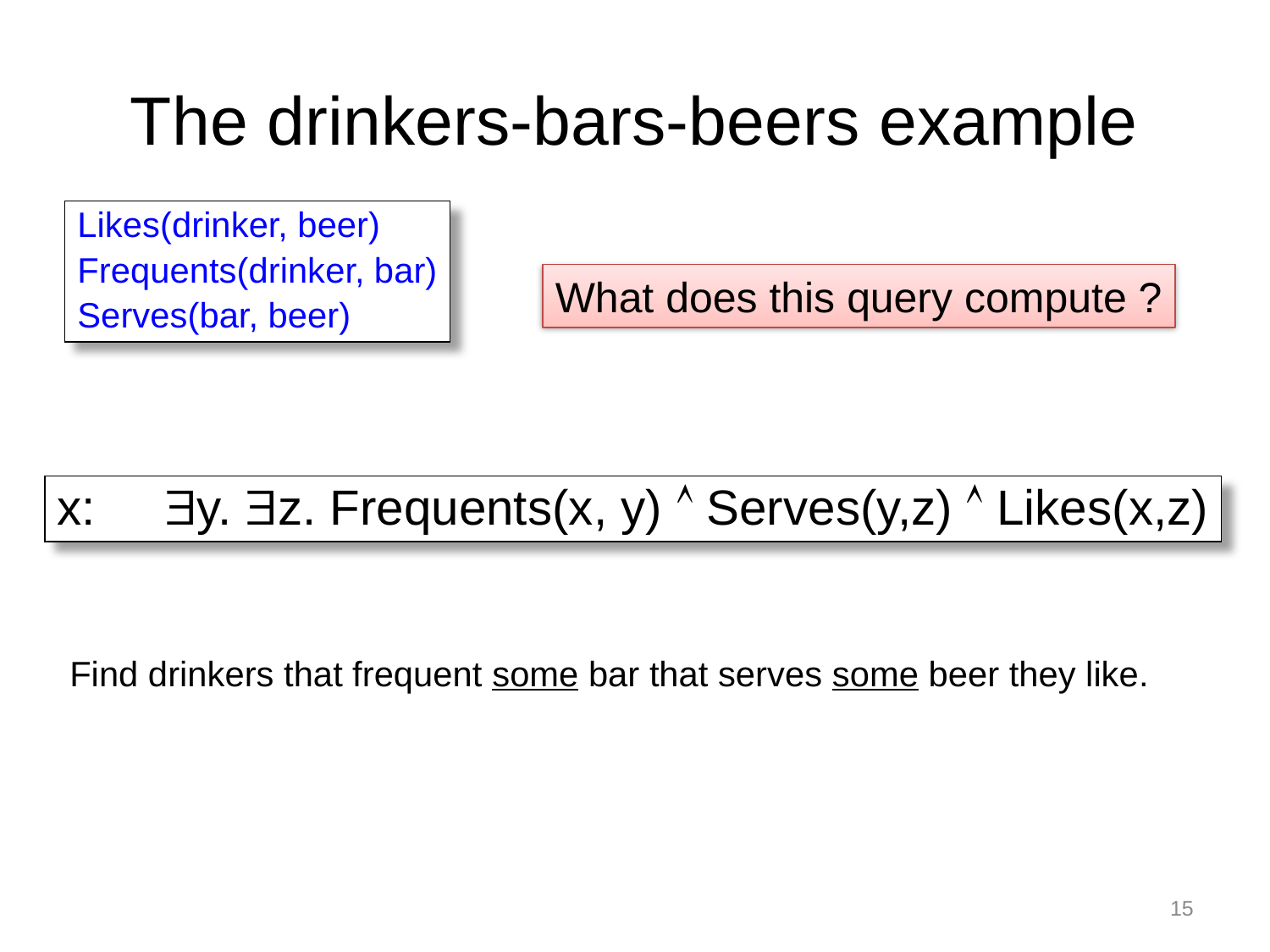

# The drinkers-bars-beers example
Likes(drinker, beer)
Frequents(drinker, bar)
Serves(bar, beer)
What does this query compute ?
x:     ∃y. ∃z. Frequents(x, y) ∧ Serves(y,z) ∧ Likes(x,z)
Find drinkers that frequent some bar that serves some beer they like.
15